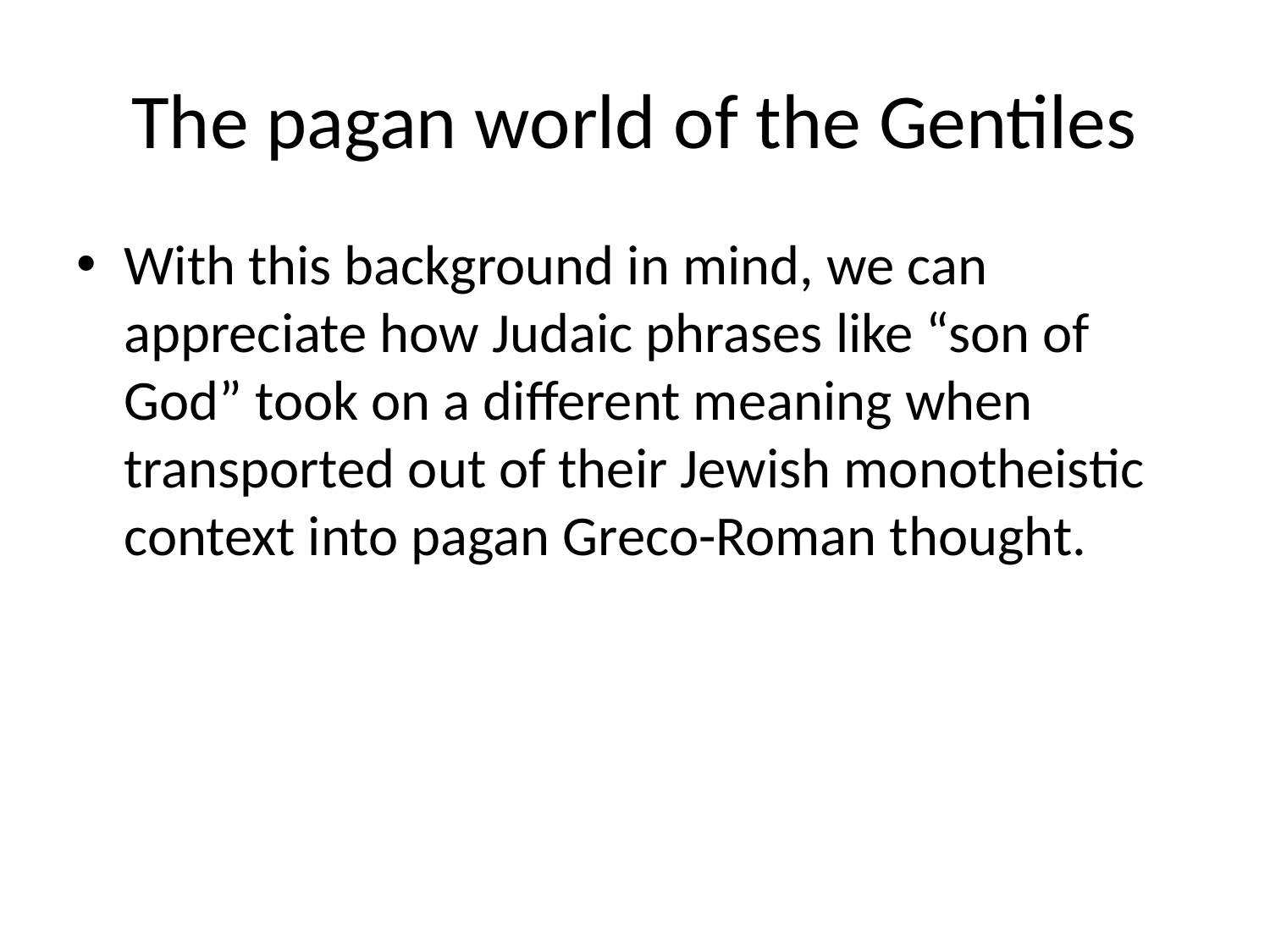

# The pagan world of the Gentiles
With this background in mind, we can appreciate how Judaic phrases like “son of God” took on a different meaning when transported out of their Jewish monotheistic context into pagan Greco-Roman thought.